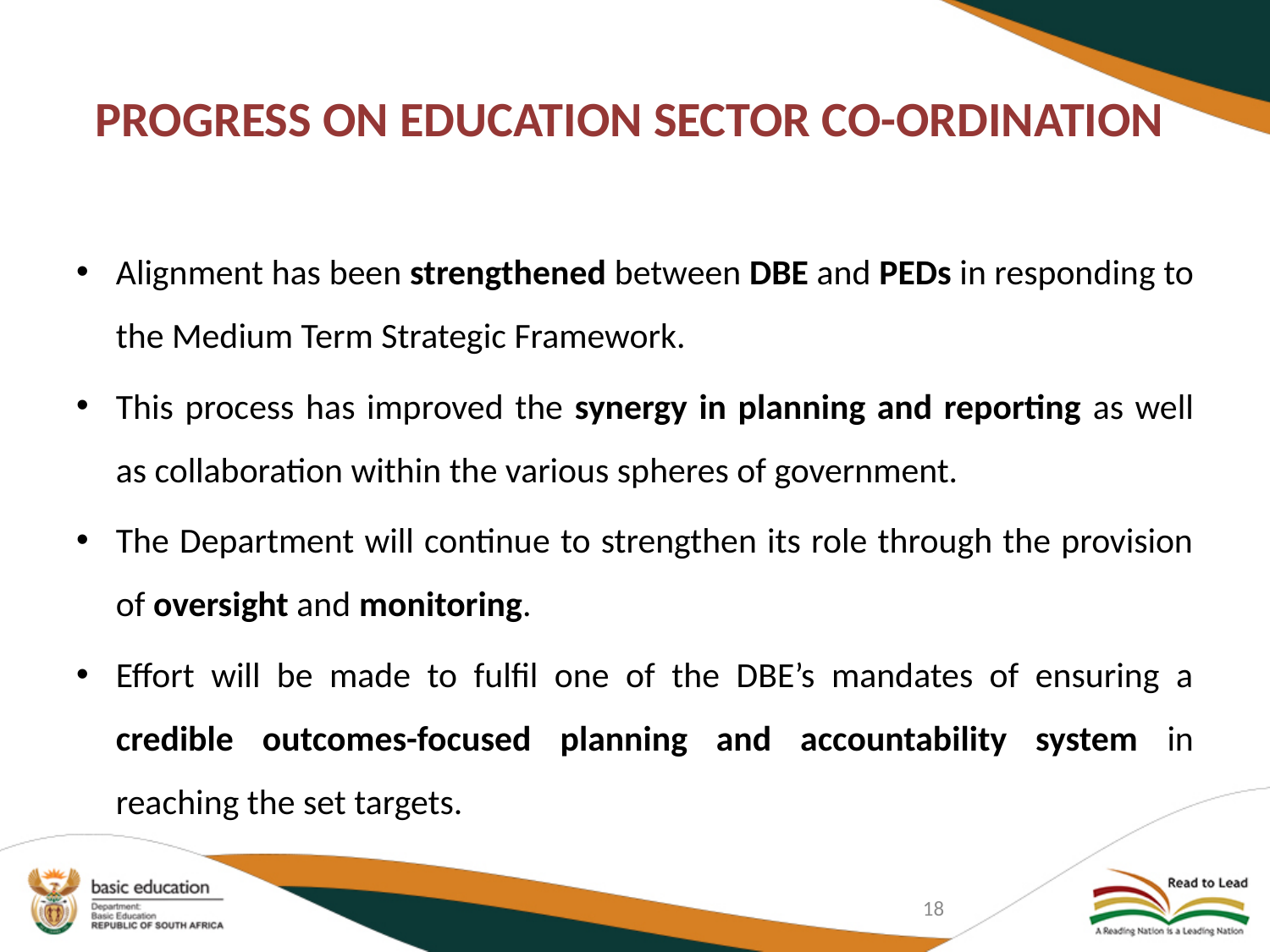

# PROGRESS ON EDUCATION SECTOR CO-ORDINATION
Alignment has been strengthened between DBE and PEDs in responding to the Medium Term Strategic Framework.
This process has improved the synergy in planning and reporting as well as collaboration within the various spheres of government.
The Department will continue to strengthen its role through the provision of oversight and monitoring.
Effort will be made to fulfil one of the DBE’s mandates of ensuring a credible outcomes-focused planning and accountability system in reaching the set targets.

18